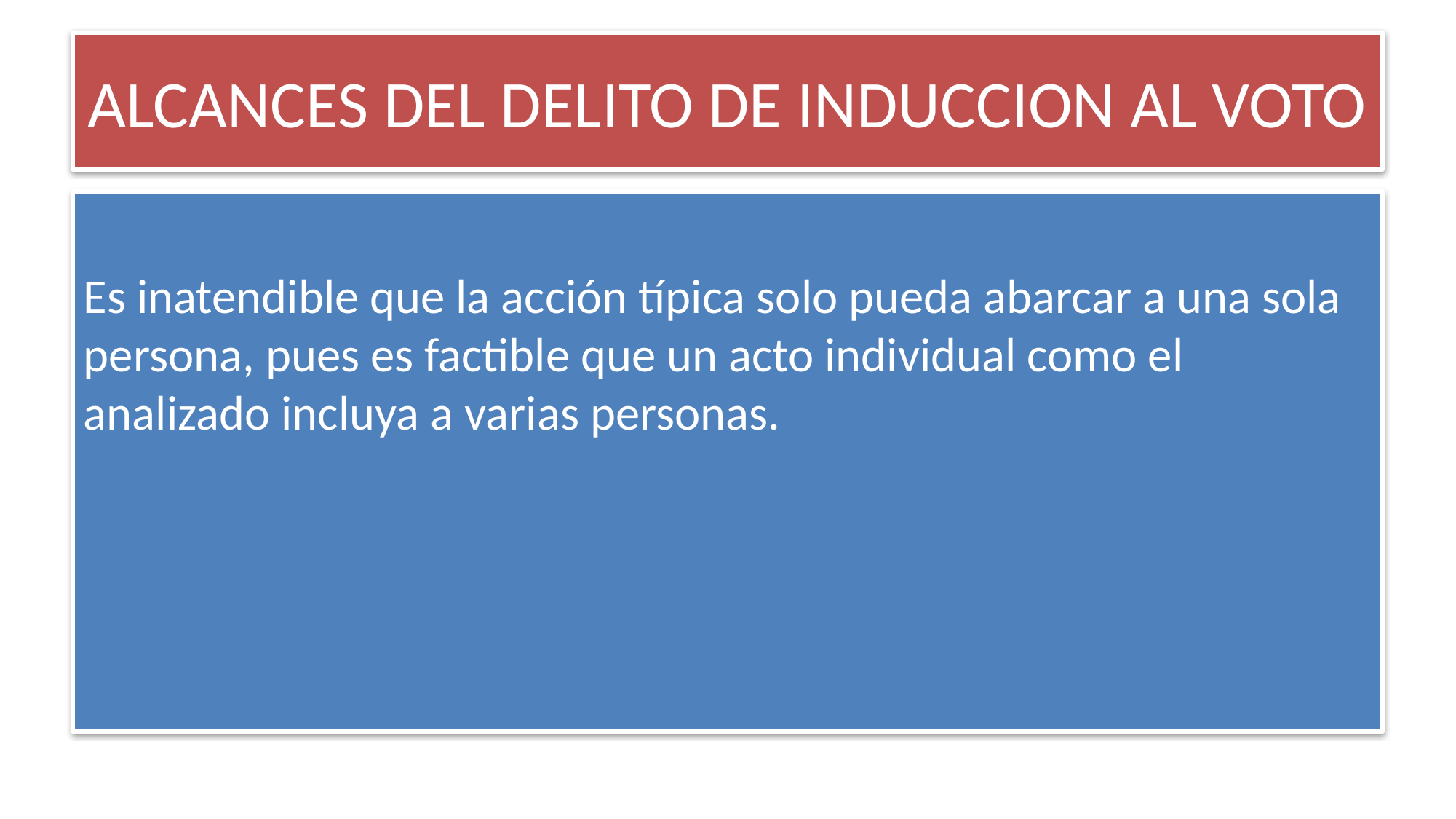

# ALCANCES DEL DELITO DE INDUCCION AL VOTO

Es inatendible que la acción típica solo pueda abarcar a una sola persona, pues es factible que un acto individual como el analizado incluya a varias personas.